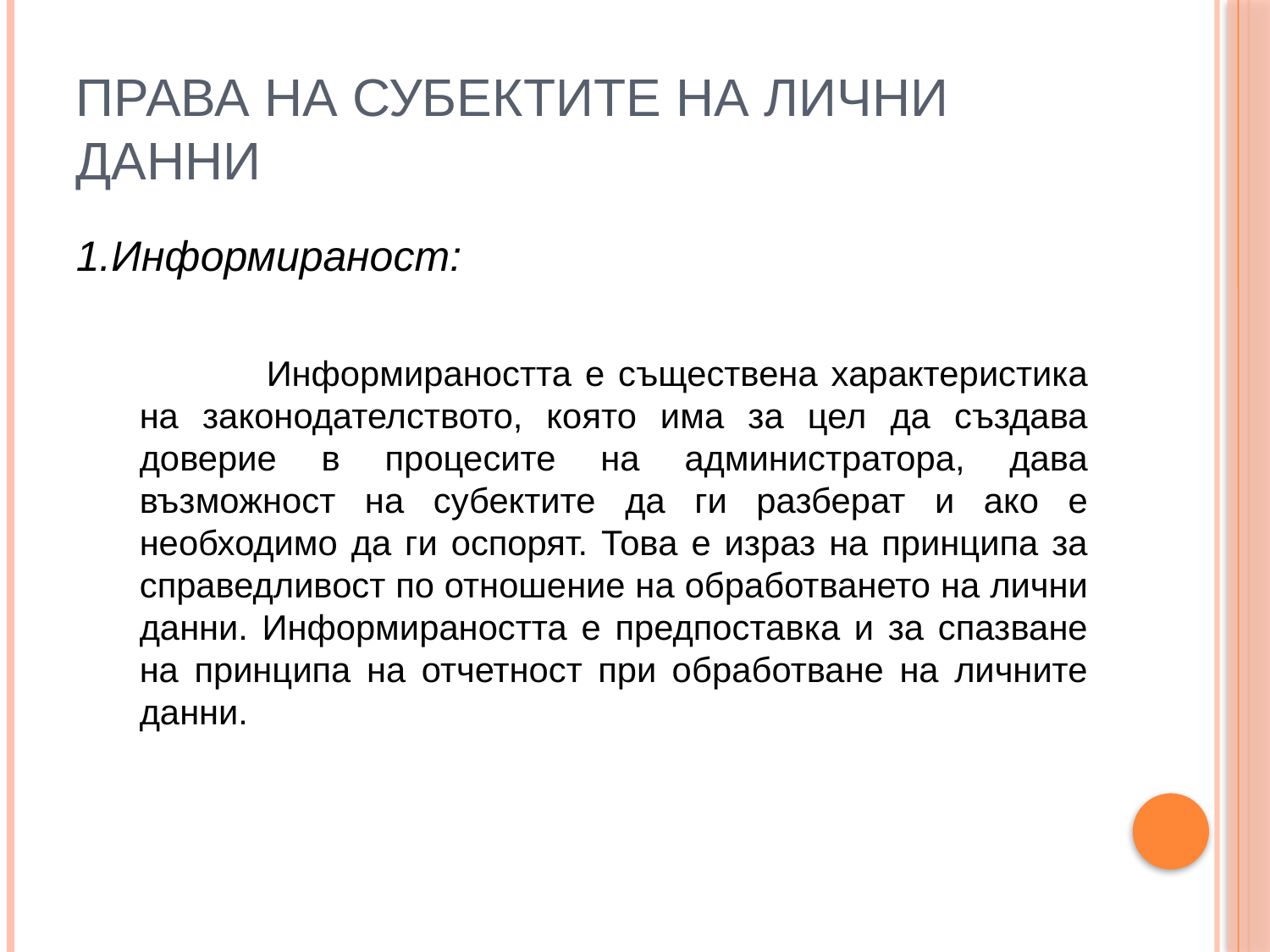

# Права на субектите на лични данни
1.Информираност:

		Информираността е съществена характеристика на законодателството, която има за цел да създава доверие в процесите на администратора, дава възможност на субектите да ги разберат и ако е необходимо да ги оспорят. Това е израз на принципа за справедливост по отношение на обработването на лични данни. Информираността е предпоставка и за спазване на принципа на отчетност при обработване на личните данни.